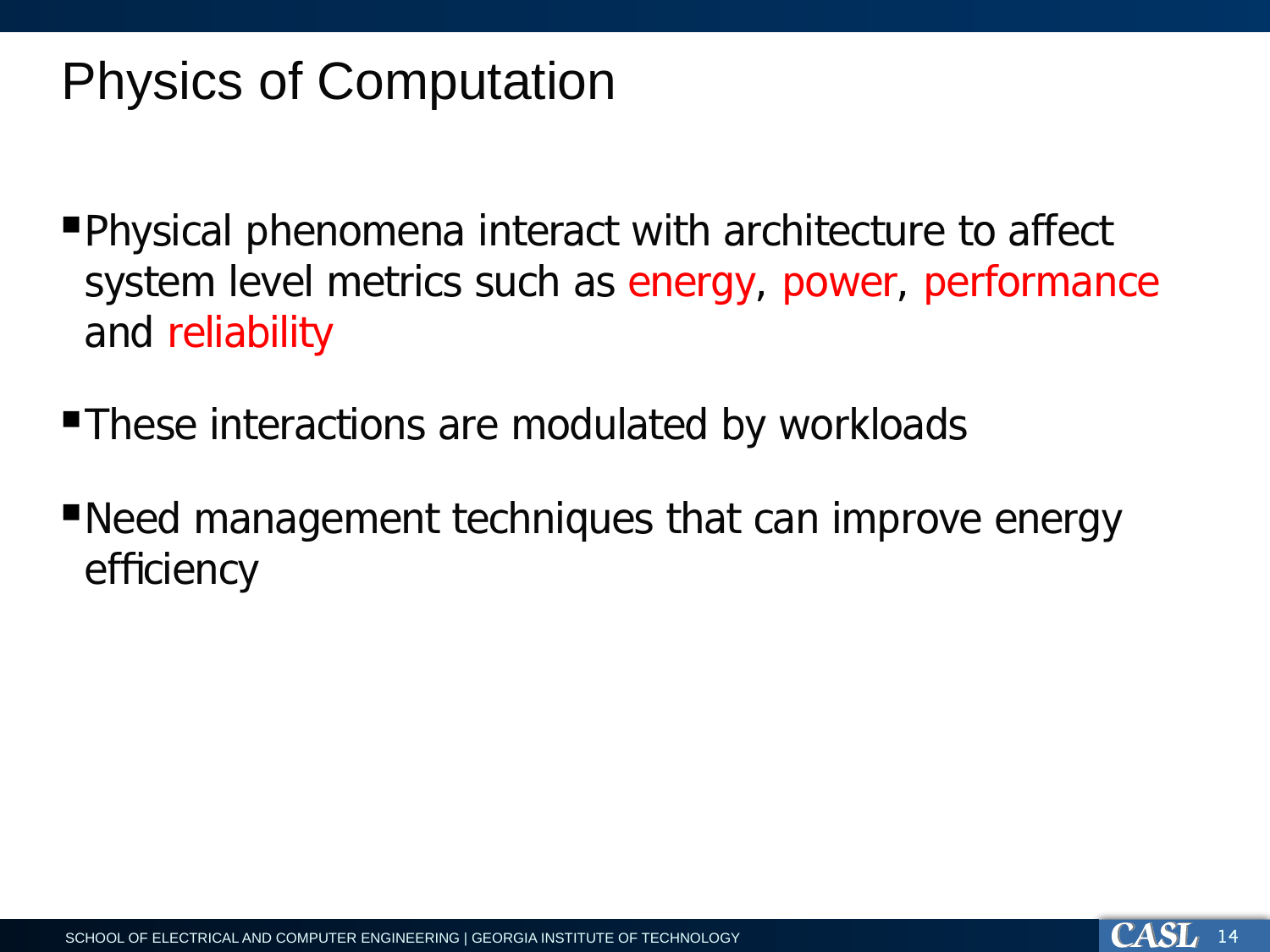

# Physics of Computation
Physical phenomena interact with architecture to affect system level metrics such as energy, power, performance and reliability
These interactions are modulated by workloads
Need management techniques that can improve energy efficiency
14